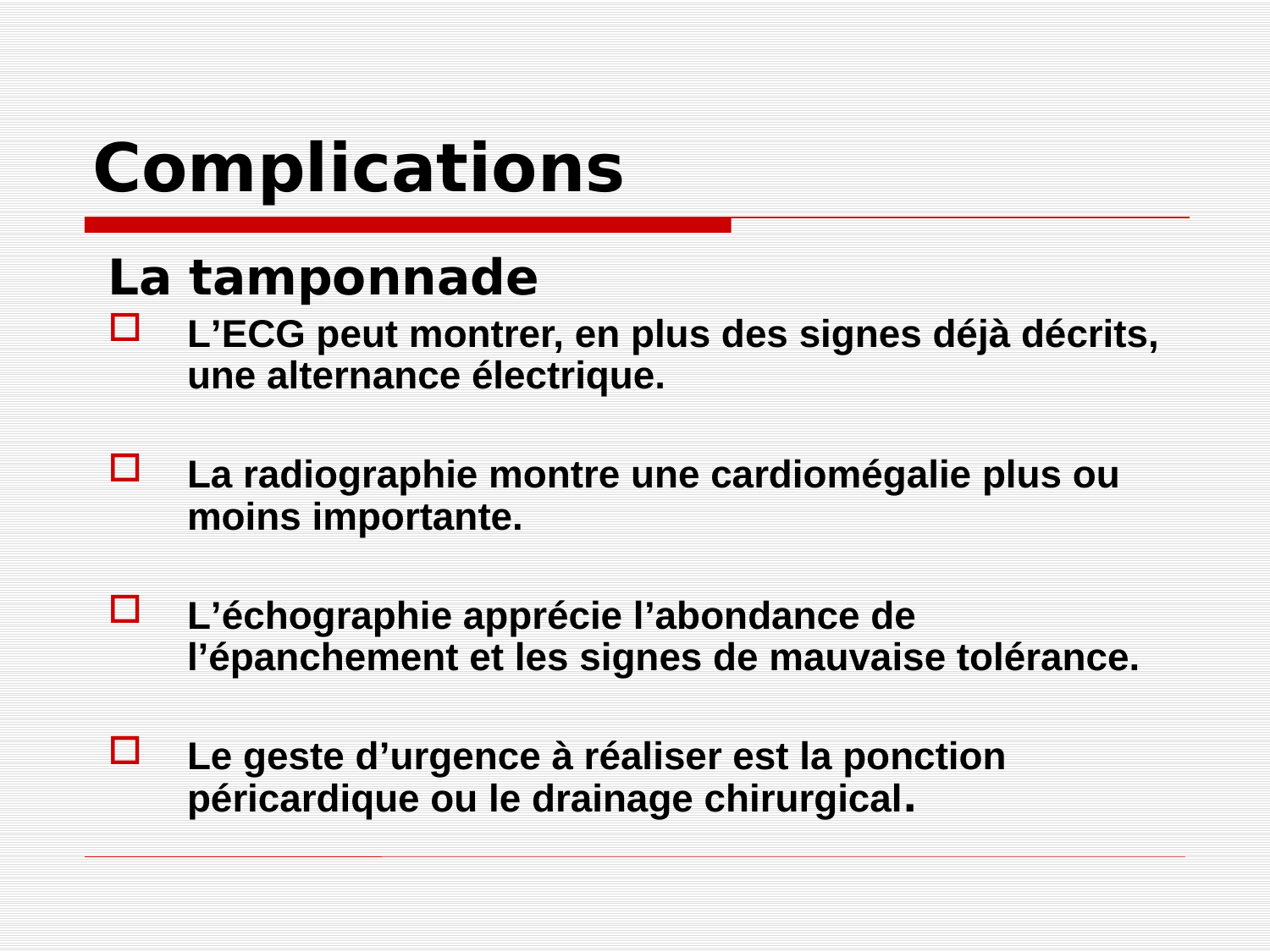

# Complications
La tamponnade
L’ECG peut montrer, en plus des signes déjà décrits, une alternance électrique.

La radiographie montre une cardiomégalie plus ou moins importante.

L’échographie apprécie l’abondance de l’épanchement et les signes de mauvaise tolérance.

Le geste d’urgence à réaliser est la ponction péricardique ou le drainage chirurgical.